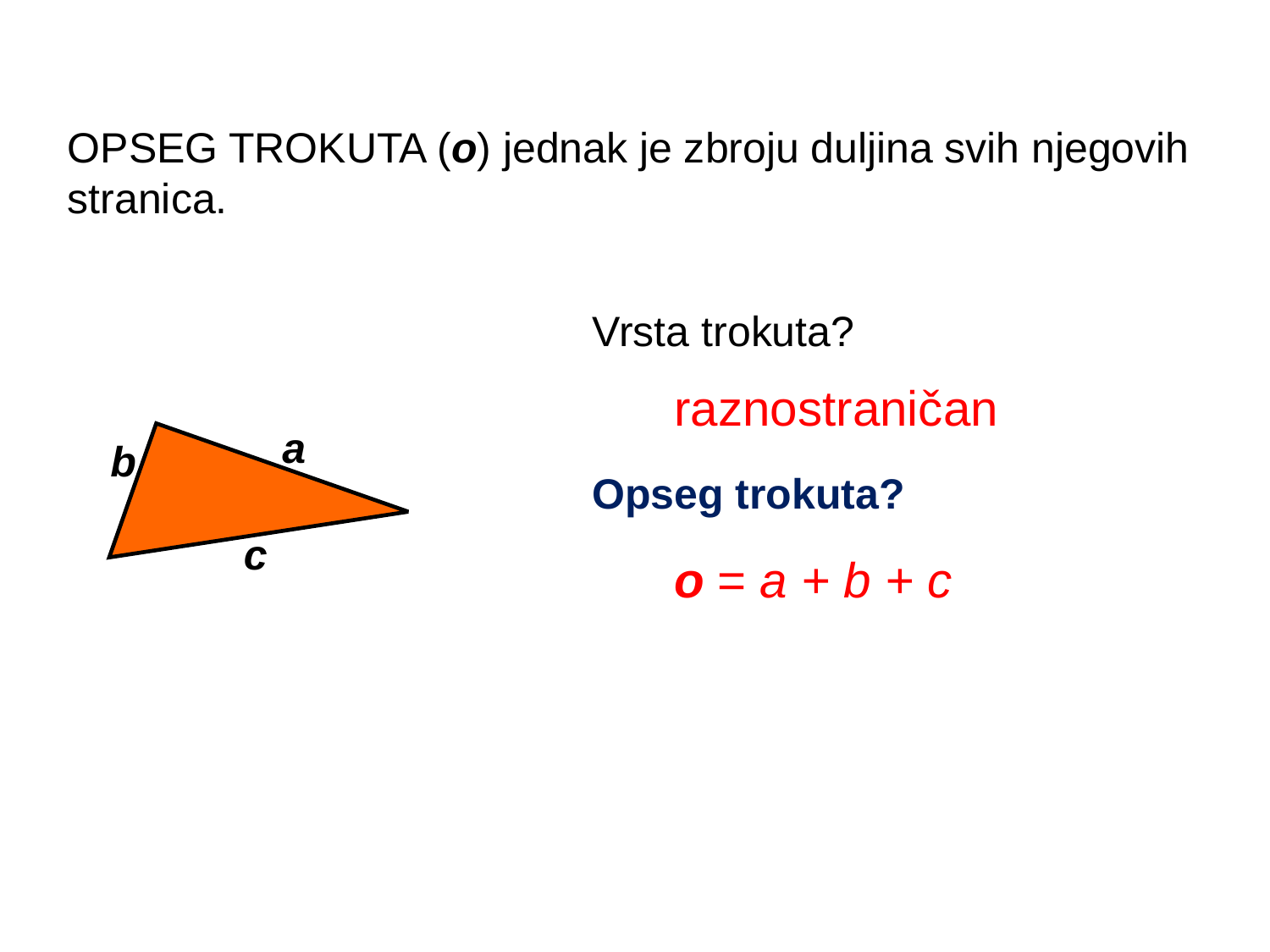

OPSEG TROKUTA (o) jednak je zbroju duljina svih njegovih stranica.
Vrsta trokuta?
raznostraničan

a
b
c
Opseg trokuta?
o = a + b + c